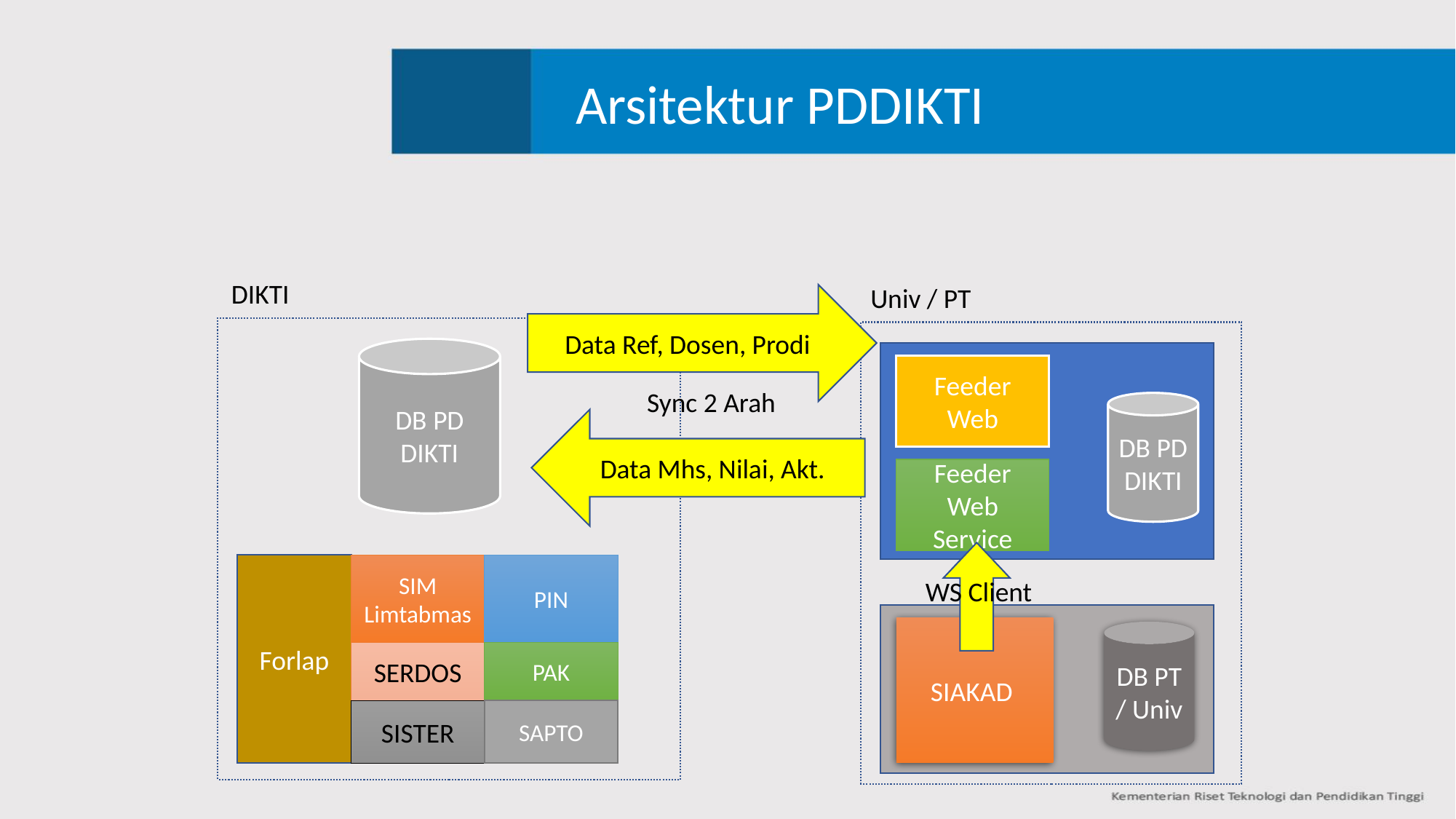

Arsitektur PDDIKTI
DIKTI
Univ / PT
Data Ref, Dosen, Prodi

DB PD DIKTI

Feeder Web
Sync 2 Arah
DB PD DIKTI
Data Mhs, Nilai, Akt.
Feeder Web Service

Forlap
SIM
Limtabmas
PIN
WS Client

SIAKAD
DB PT / Univ
SERDOS
PAK
SISTER
SAPTO